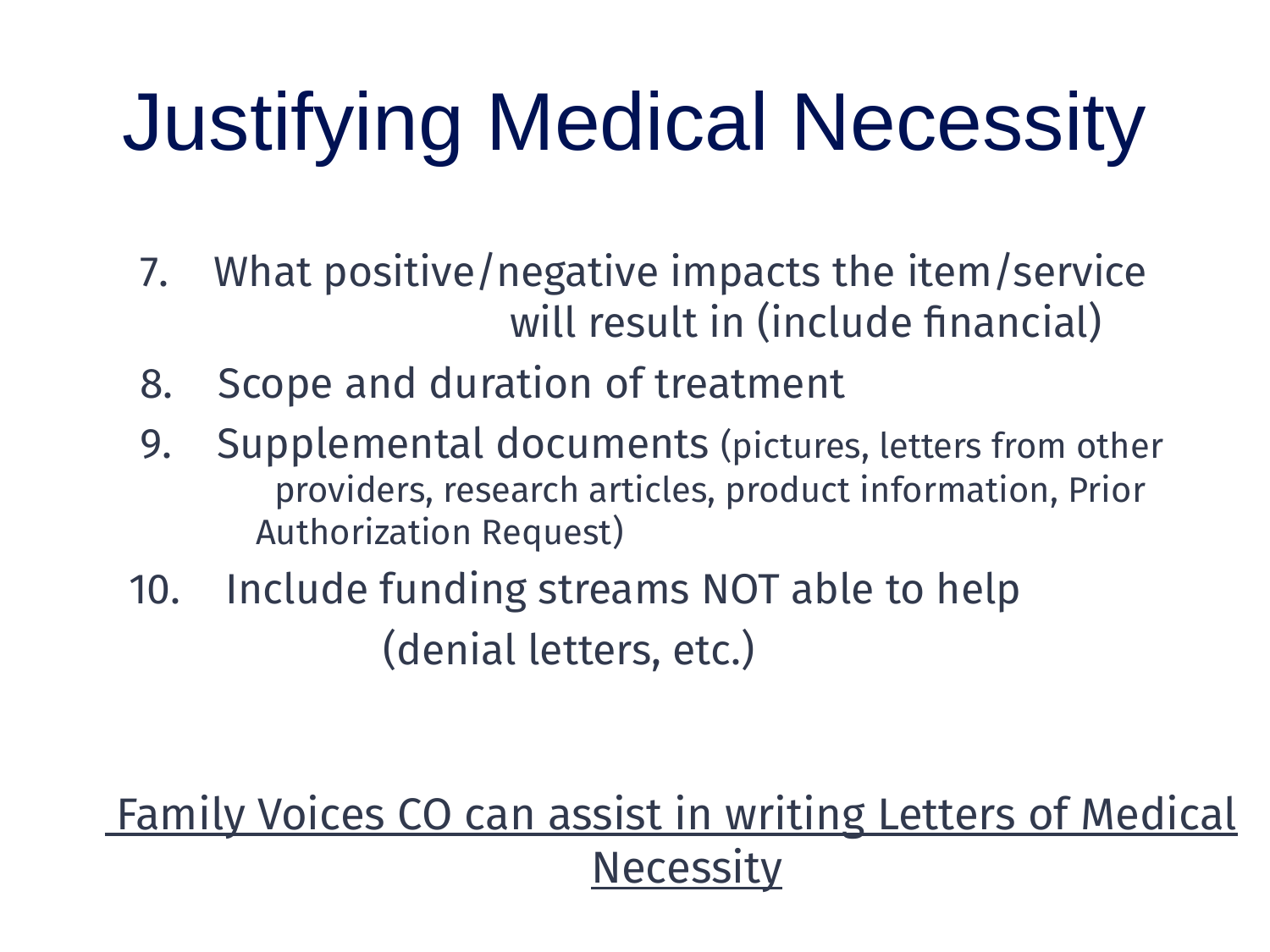

# Justifying Medical Necessity

 7.    What positive/negative impacts the item/service 			will result in (include financial)
 8.    Scope and duration of treatment
 9.    Supplemental documents (pictures, letters from other 	  providers, research articles, product information, Prior 	Authorization Request)
10.    Include funding streams NOT able to help
		(denial letters, etc.)

 Family Voices CO can assist in writing Letters of Medical Necessity

21